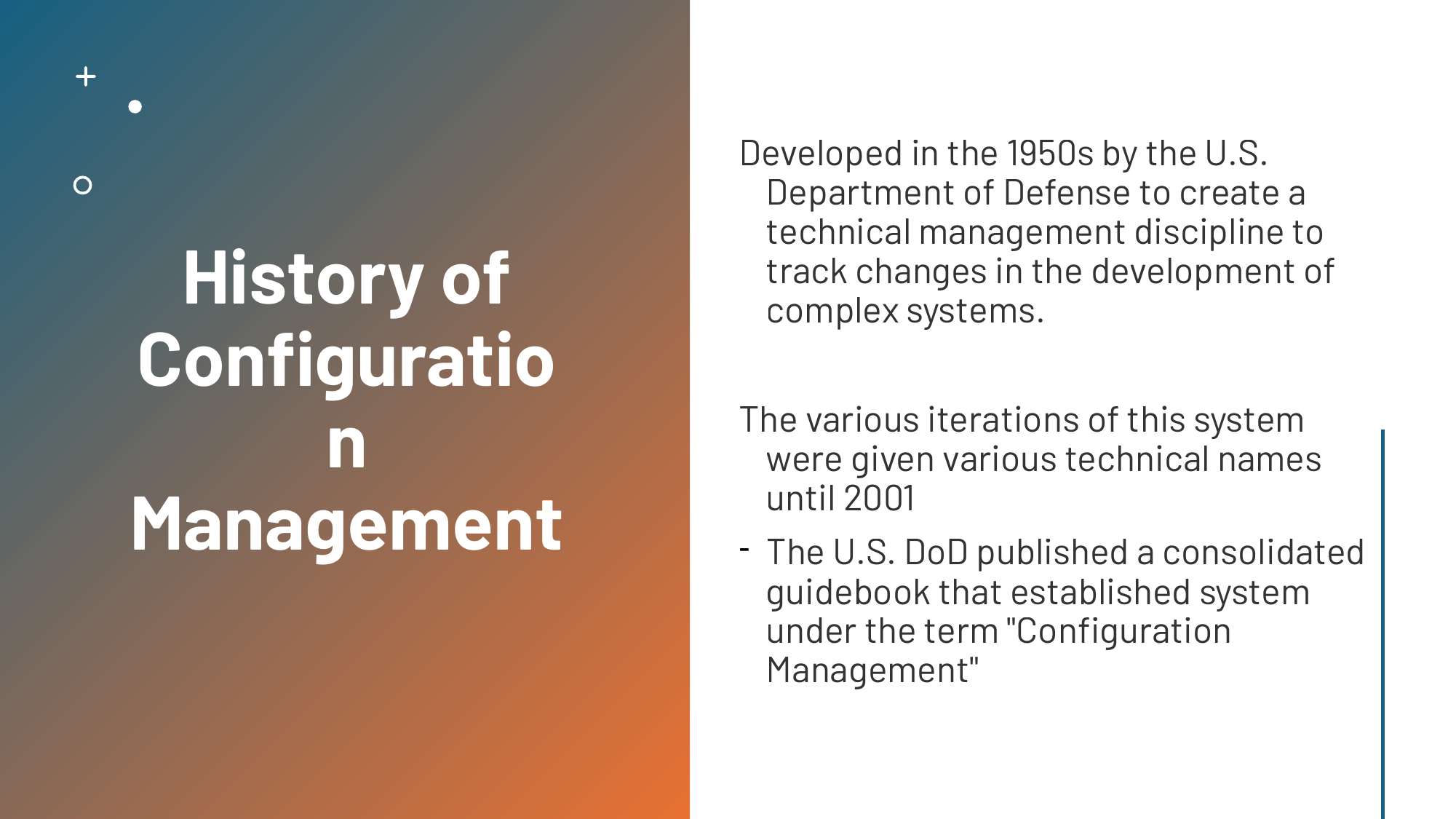

# History of Configuration Management
Developed in the 1950s by the U.S. Department of Defense to create a technical management discipline to track changes in the development of complex systems.

The various iterations of this system were given various technical names until 2001
The U.S. DoD published a consolidated guidebook that established system under the term "Configuration Management"